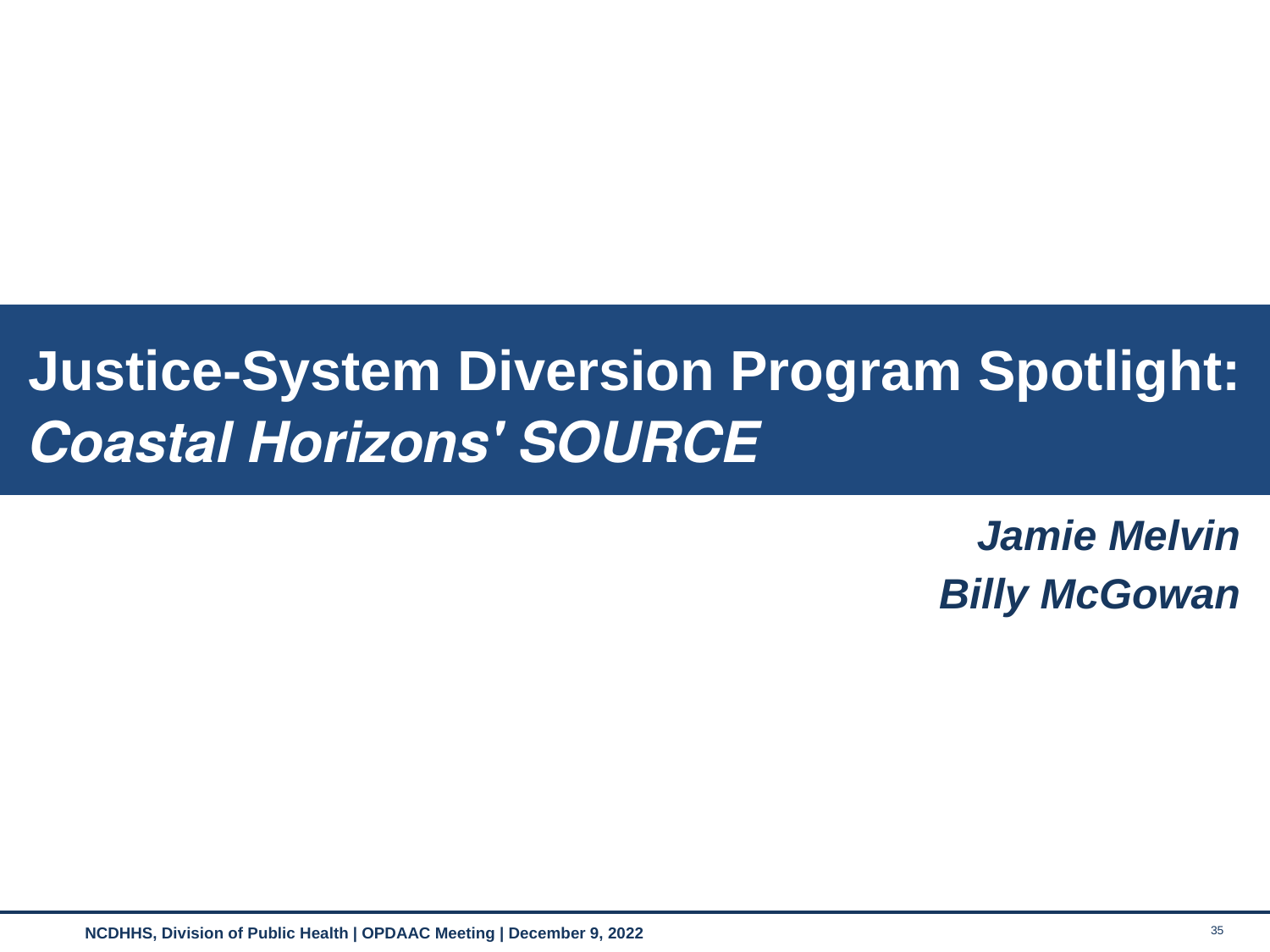

Justice-System Diversion Program Spotlight: Coastal Horizons' SOURCE
Jamie Melvin
Billy McGowan